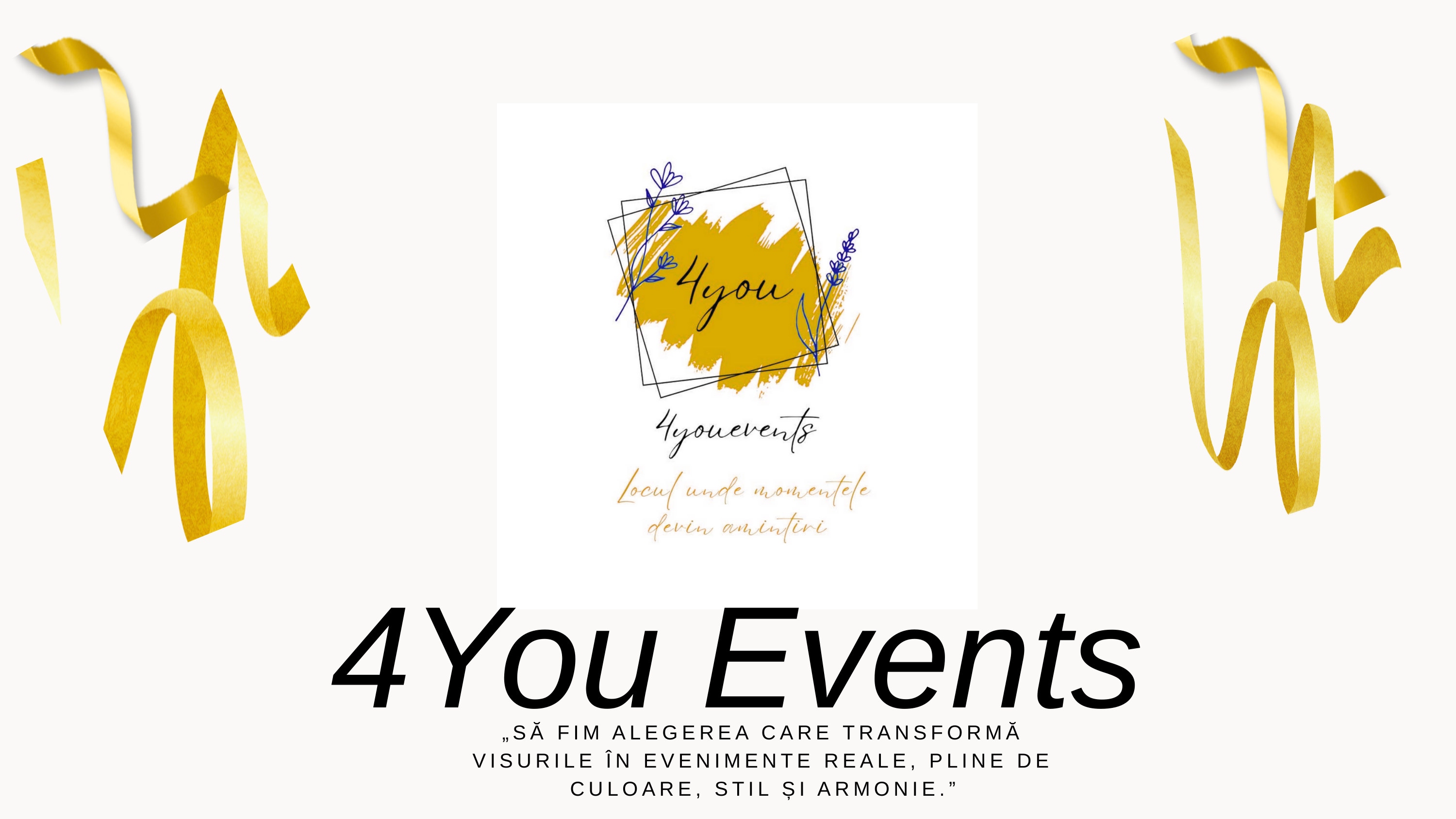

4You Events
„SĂ FIM ALEGEREA CARE TRANSFORMĂ VISURILE ÎN EVENIMENTE REALE, PLINE DE CULOARE, STIL ȘI ARMONIE.”